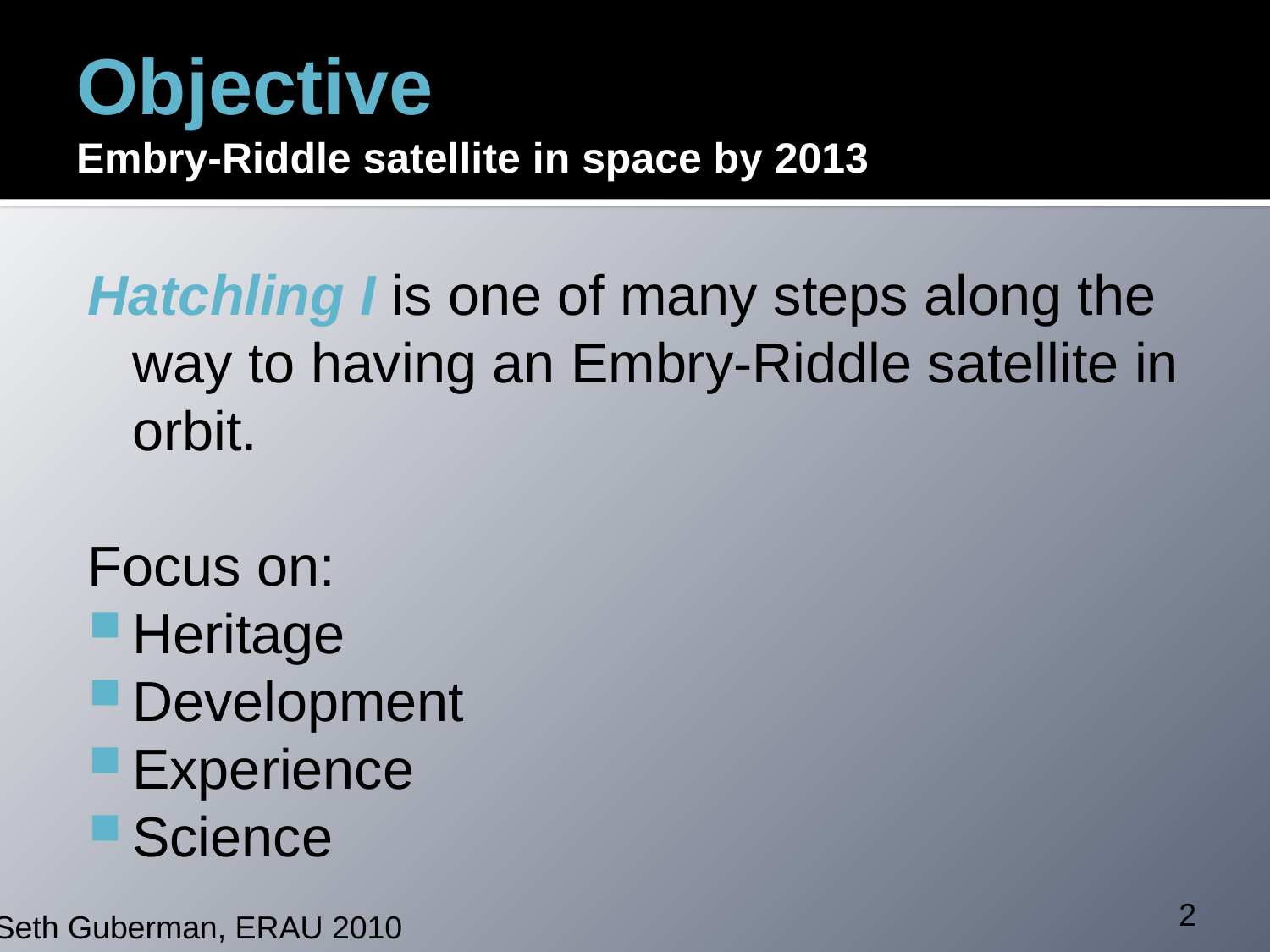

# Objective Embry-Riddle satellite in space by 2013
Hatchling I is one of many steps along the way to having an Embry-Riddle satellite in orbit.

Focus on:
Heritage
Development
Experience
Science
2
Seth Guberman, ERAU 2010